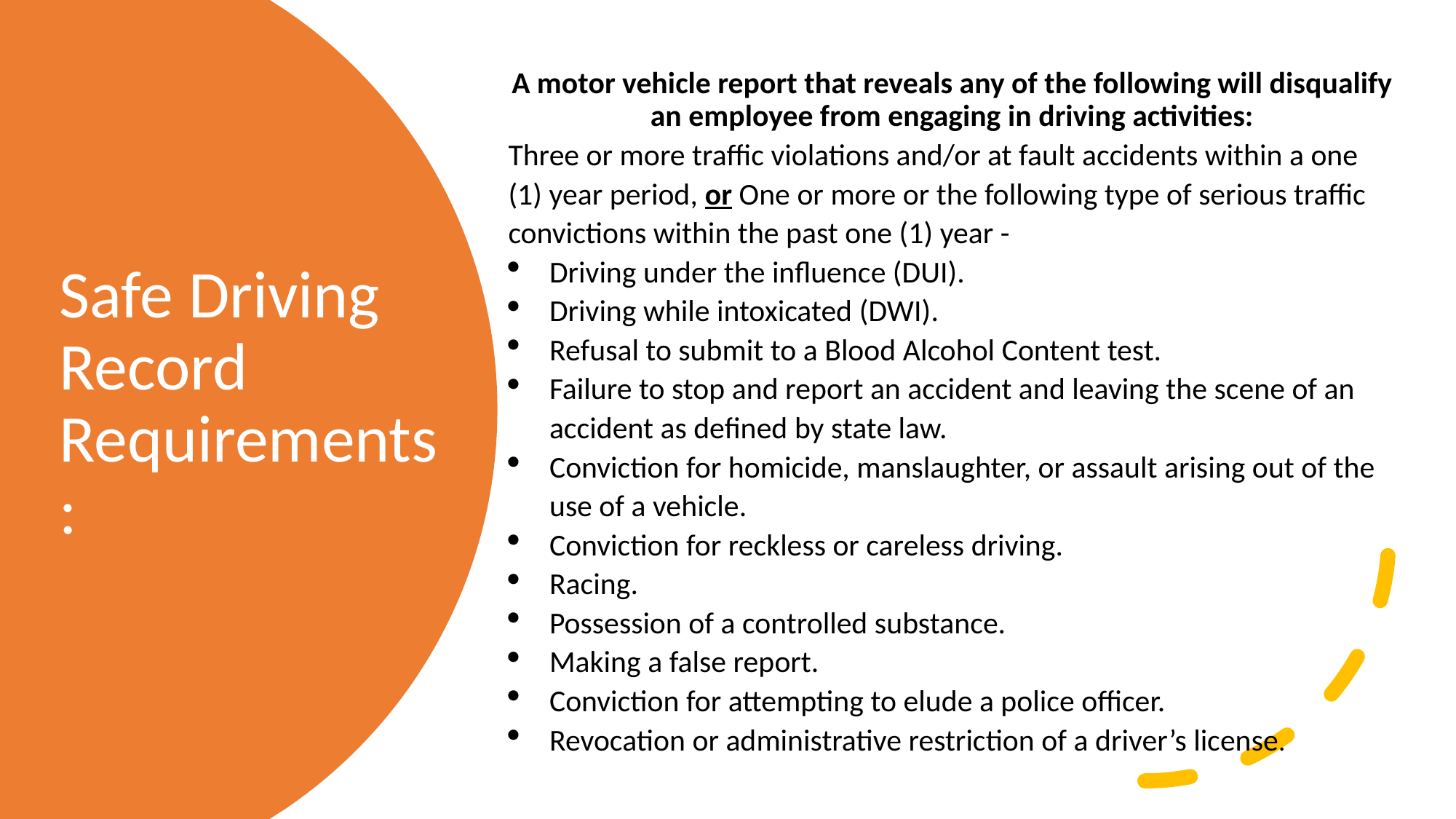

A motor vehicle report that reveals any of the following will disqualify an employee from engaging in driving activities:
Three or more traffic violations and/or at fault accidents within a one (1) year period, or One or more or the following type of serious traffic convictions within the past one (1) year -
Driving under the influence (DUI).
Driving while intoxicated (DWI).
Refusal to submit to a Blood Alcohol Content test.
Failure to stop and report an accident and leaving the scene of an accident as defined by state law.
Conviction for homicide, manslaughter, or assault arising out of the use of a vehicle.
Conviction for reckless or careless driving.
Racing.
Possession of a controlled substance.
Making a false report.
Conviction for attempting to elude a police officer.
Revocation or administrative restriction of a driver’s license.
# Safe Driving Record Requirements: